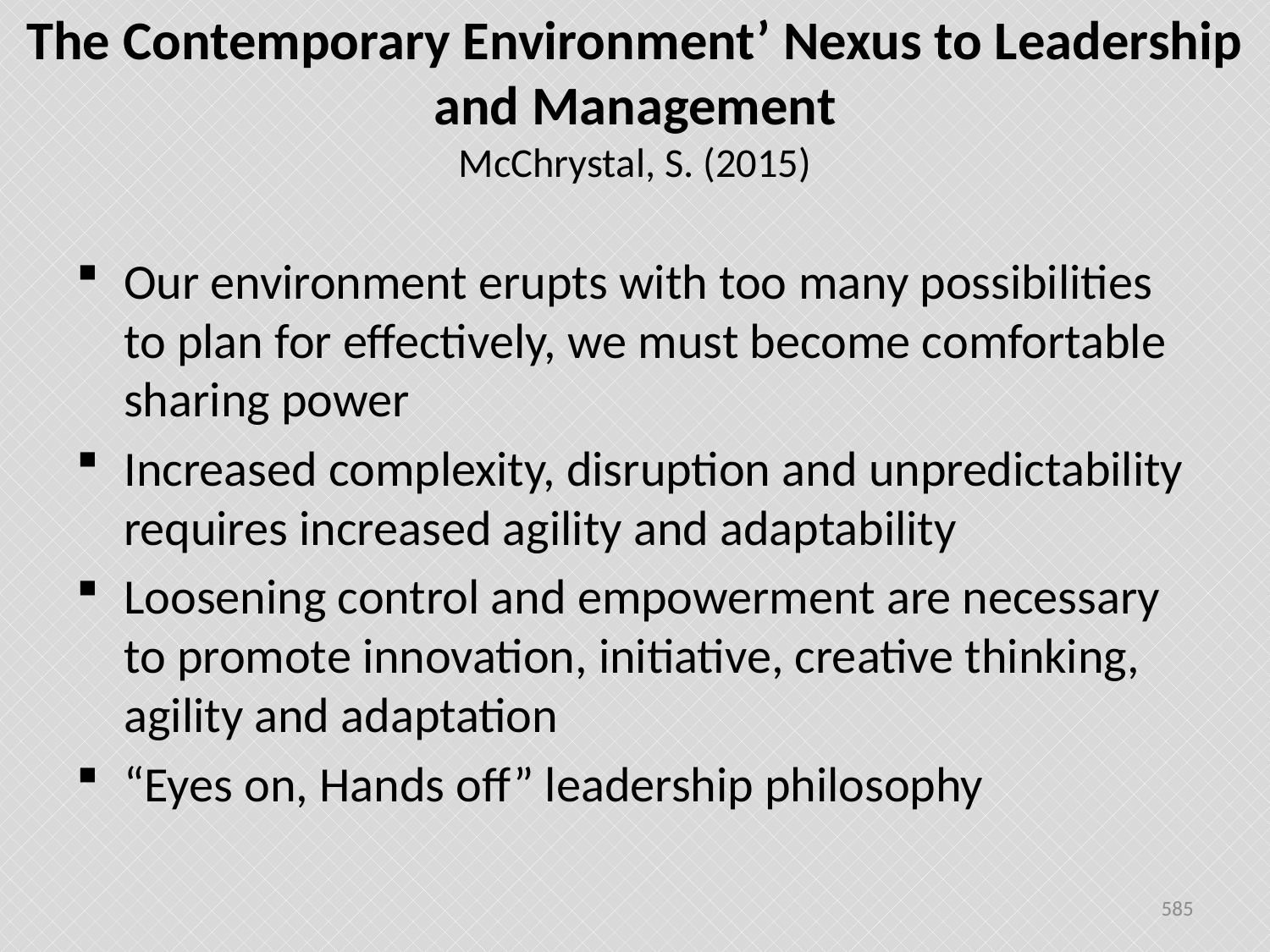

# The Contemporary Environment’ Nexus to Leadership and Management McChrystal, S. (2015)
Our environment erupts with too many possibilities to plan for effectively, we must become comfortable sharing power
Increased complexity, disruption and unpredictability requires increased agility and adaptability
Loosening control and empowerment are necessary to promote innovation, initiative, creative thinking, agility and adaptation
“Eyes on, Hands off” leadership philosophy
585